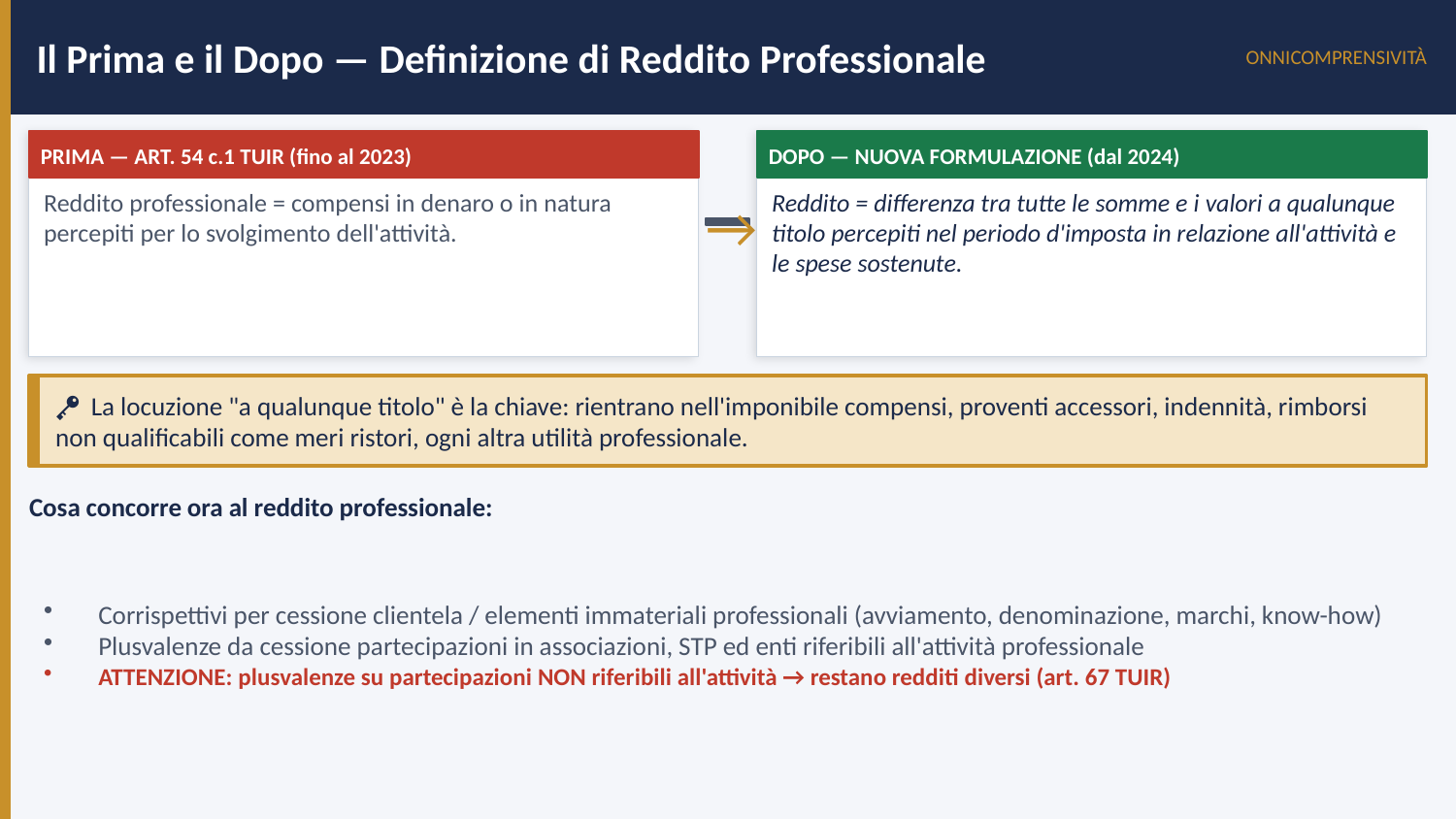

Il Prima e il Dopo — Definizione di Reddito Professionale
ONNICOMPRENSIVITÀ

PRIMA — ART. 54 c.1 TUIR (fino al 2023)
DOPO — NUOVA FORMULAZIONE (dal 2024)
Reddito professionale = compensi in denaro o in natura percepiti per lo svolgimento dell'attività.
Reddito = differenza tra tutte le somme e i valori a qualunque titolo percepiti nel periodo d'imposta in relazione all'attività e le spese sostenute.
→

🔑  La locuzione "a qualunque titolo" è la chiave: rientrano nell'imponibile compensi, proventi accessori, indennità, rimborsi non qualificabili come meri ristori, ogni altra utilità professionale.
Cosa concorre ora al reddito professionale:
Corrispettivi per cessione clientela / elementi immateriali professionali (avviamento, denominazione, marchi, know-how)
Plusvalenze da cessione partecipazioni in associazioni, STP ed enti riferibili all'attività professionale
ATTENZIONE: plusvalenze su partecipazioni NON riferibili all'attività → restano redditi diversi (art. 67 TUIR)